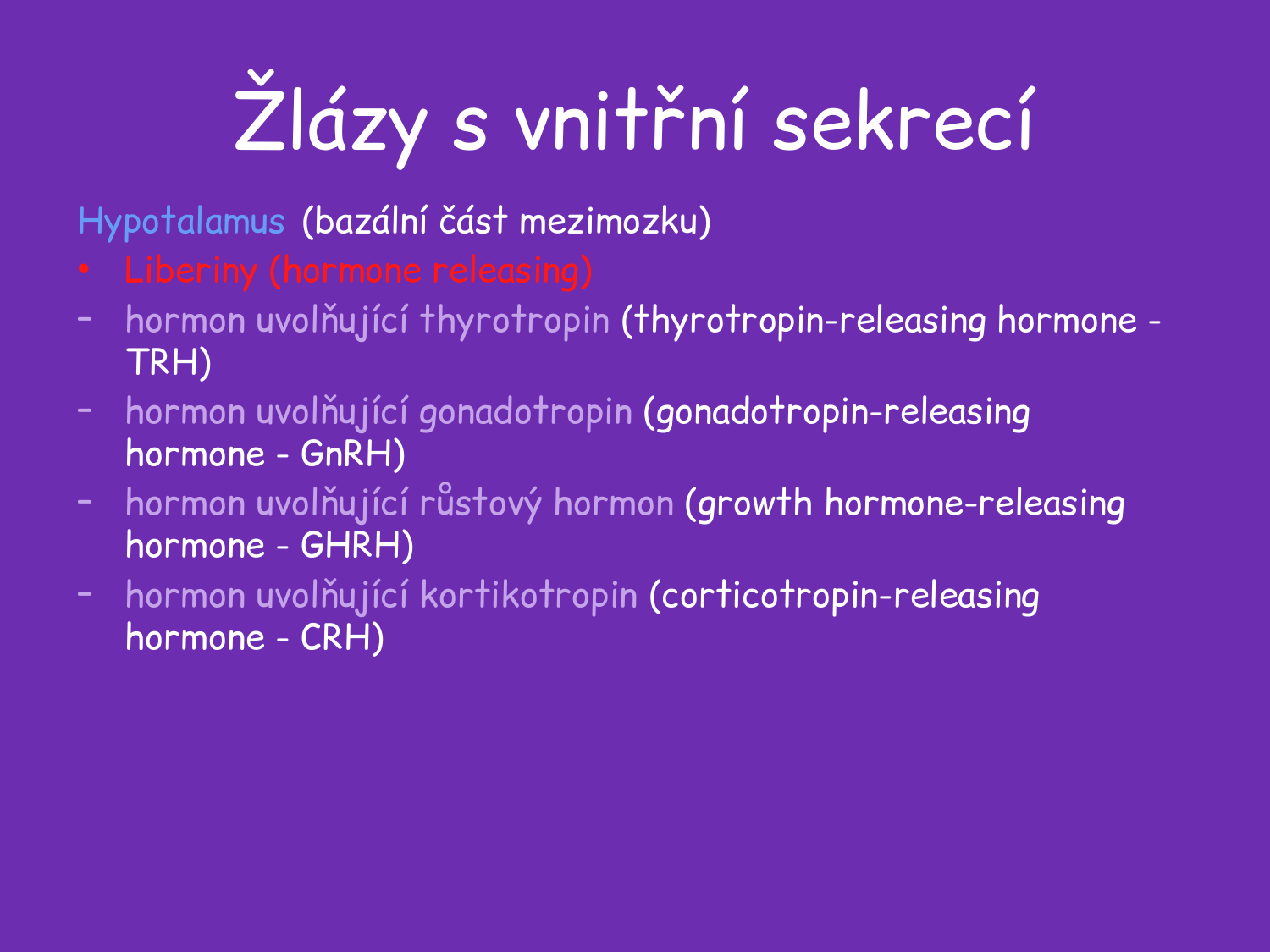

# Žlázy s vnitřní sekrecí
Hypotalamus (bazální část mezimozku)
Liberiny (hormone releasing)
hormon uvolňující thyrotropin (thyrotropin-releasing hormone - TRH)
hormon uvolňující gonadotropin (gonadotropin-releasing hormone - GnRH)
hormon uvolňující růstový hormon (growth hormone-releasing hormone - GHRH)
hormon uvolňující kortikotropin (corticotropin-releasing hormone - CRH)